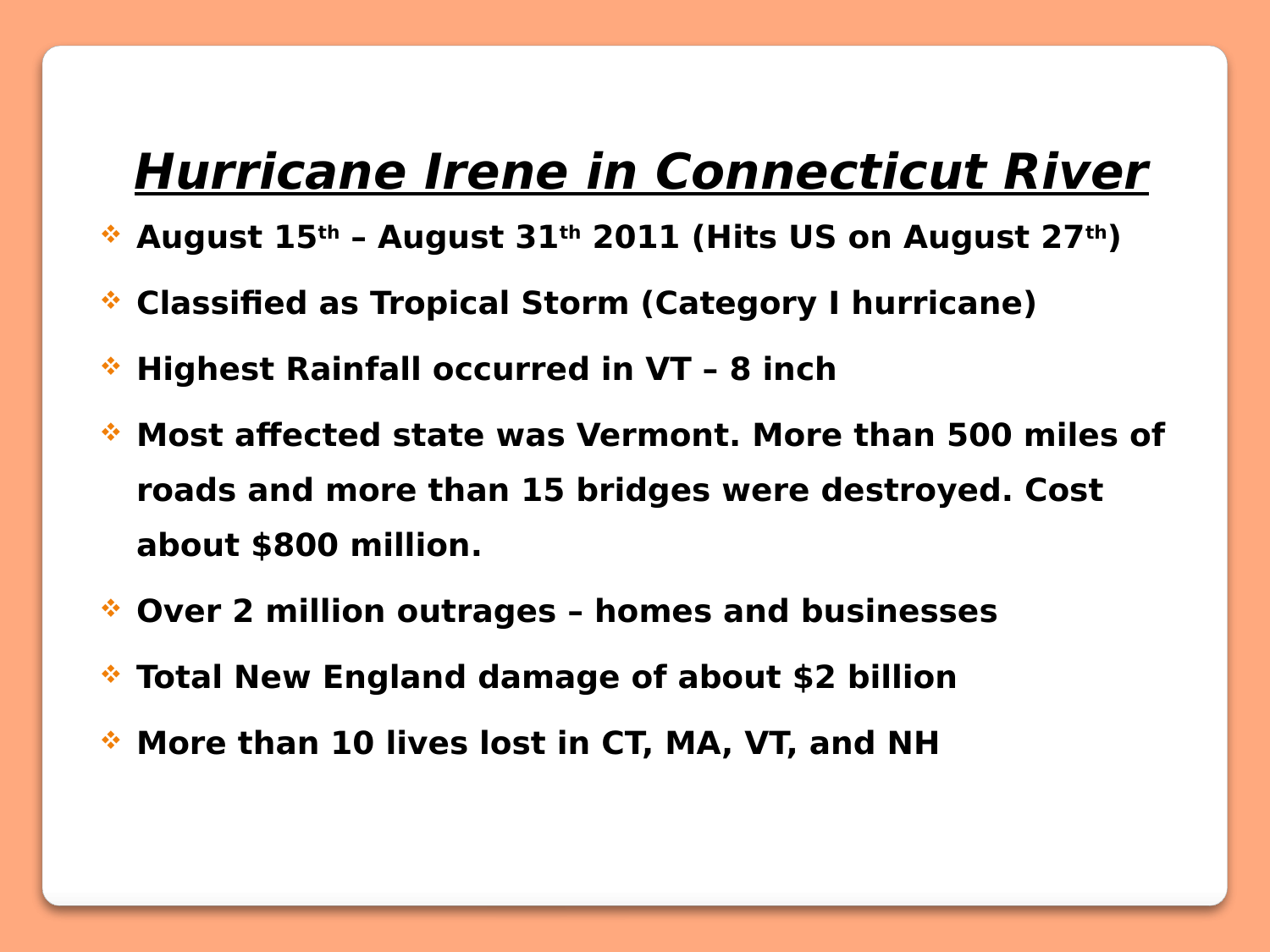

Hurricane Irene in Connecticut River
August 15th – August 31th 2011 (Hits US on August 27th)
Classified as Tropical Storm (Category I hurricane)
Highest Rainfall occurred in VT – 8 inch
Most affected state was Vermont. More than 500 miles of roads and more than 15 bridges were destroyed. Cost about $800 million.
Over 2 million outrages – homes and businesses
Total New England damage of about $2 billion
More than 10 lives lost in CT, MA, VT, and NH